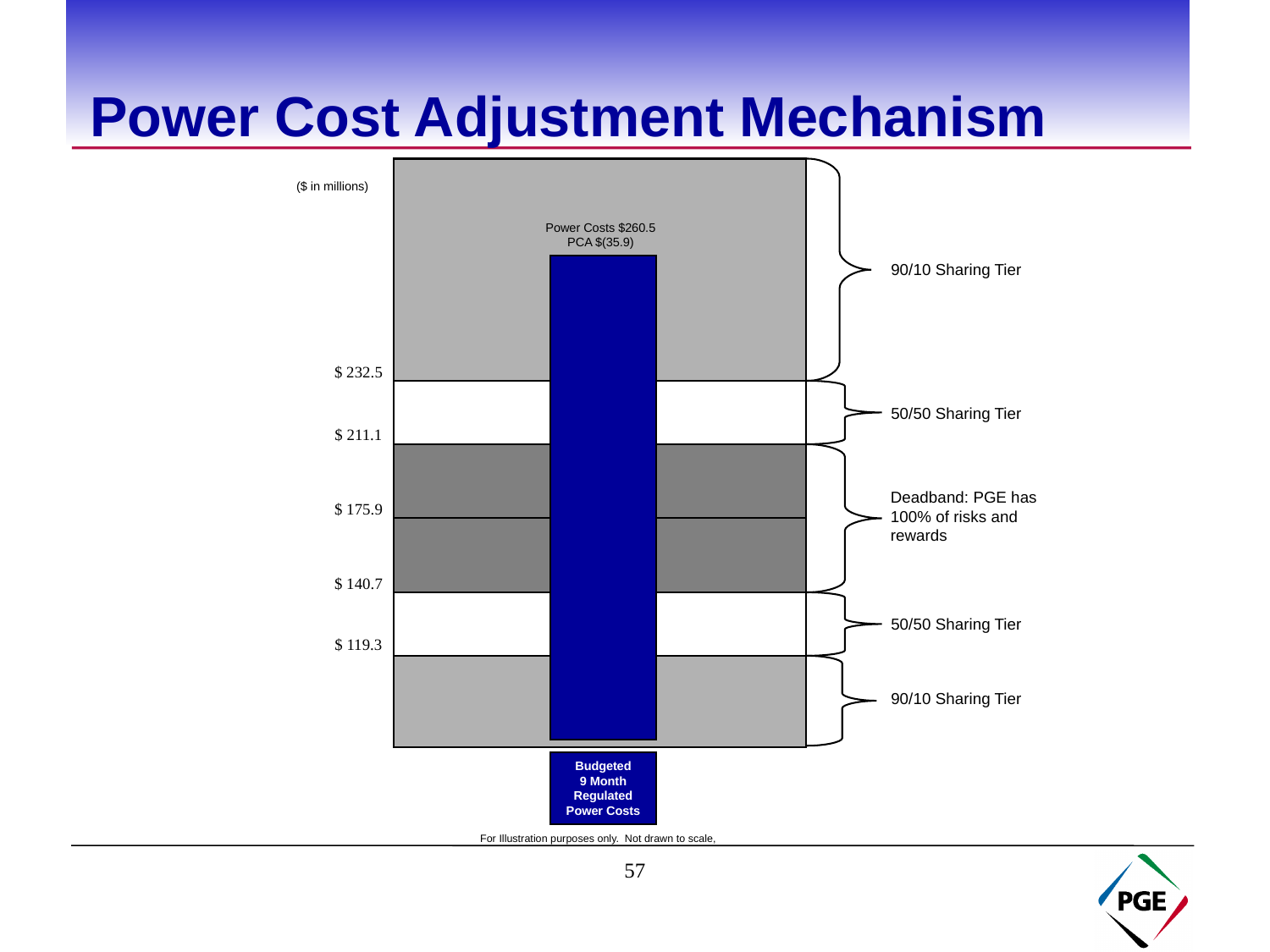

# Power Cost Adjustment Mechanism
($ in millions)

Power Costs $260.5
PCA $(35.9)
90/10 Sharing Tier

$ 232.5
$ 211.1
$ 175.9
$ 140.7
$ 119.3

50/50 Sharing Tier

Deadband: PGE has
100% of risks and
rewards

50/50 Sharing Tier

90/10 Sharing Tier
Budgeted
9 Month Regulated Power Costs
For Illustration purposes only.  Not drawn to scale,
57